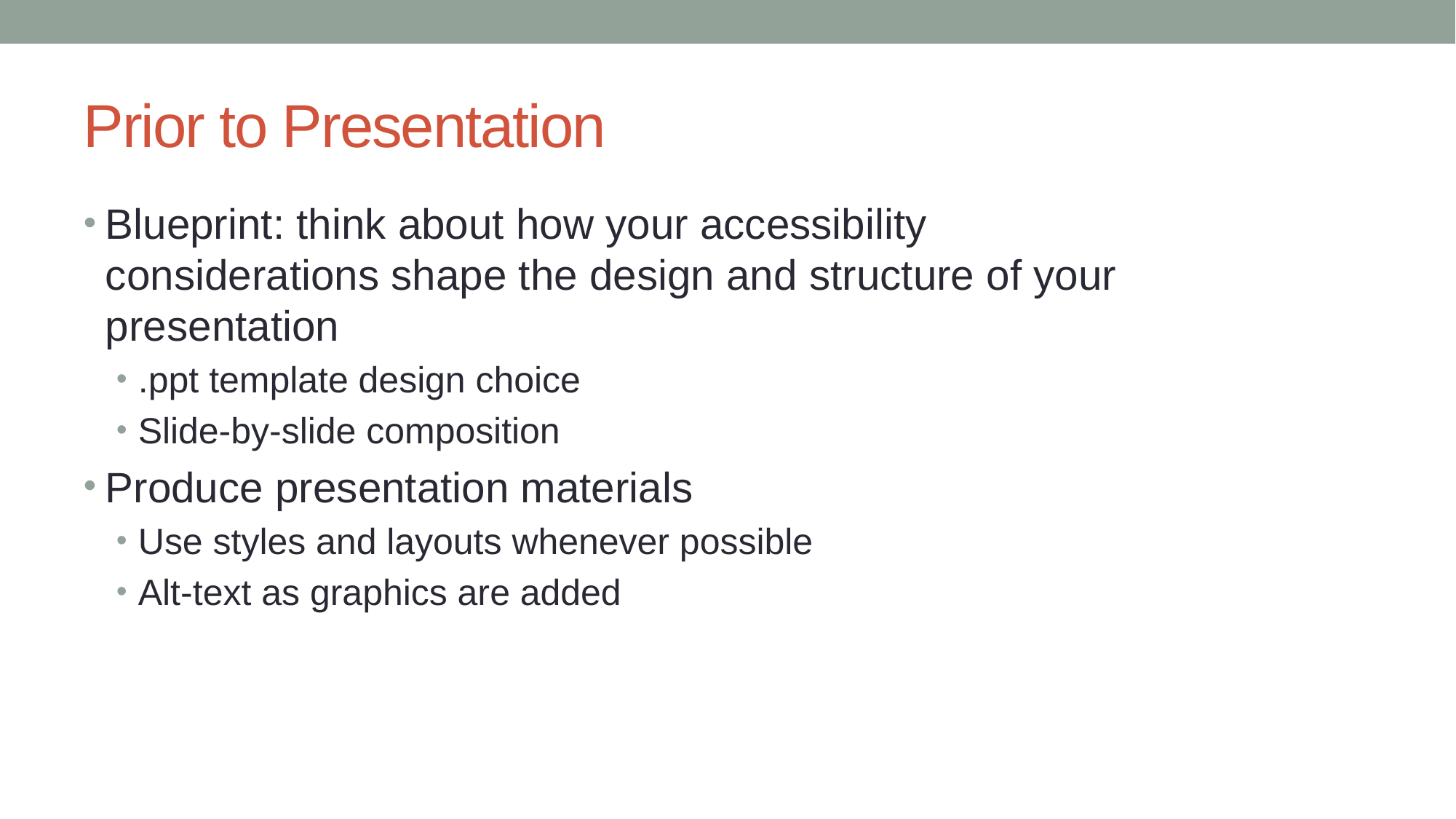

# Prior to Presentation
Blueprint: think about how your accessibility considerations shape the design and structure of your presentation
.ppt template design choice
Slide-by-slide composition
Produce presentation materials
Use styles and layouts whenever possible
Alt-text as graphics are added